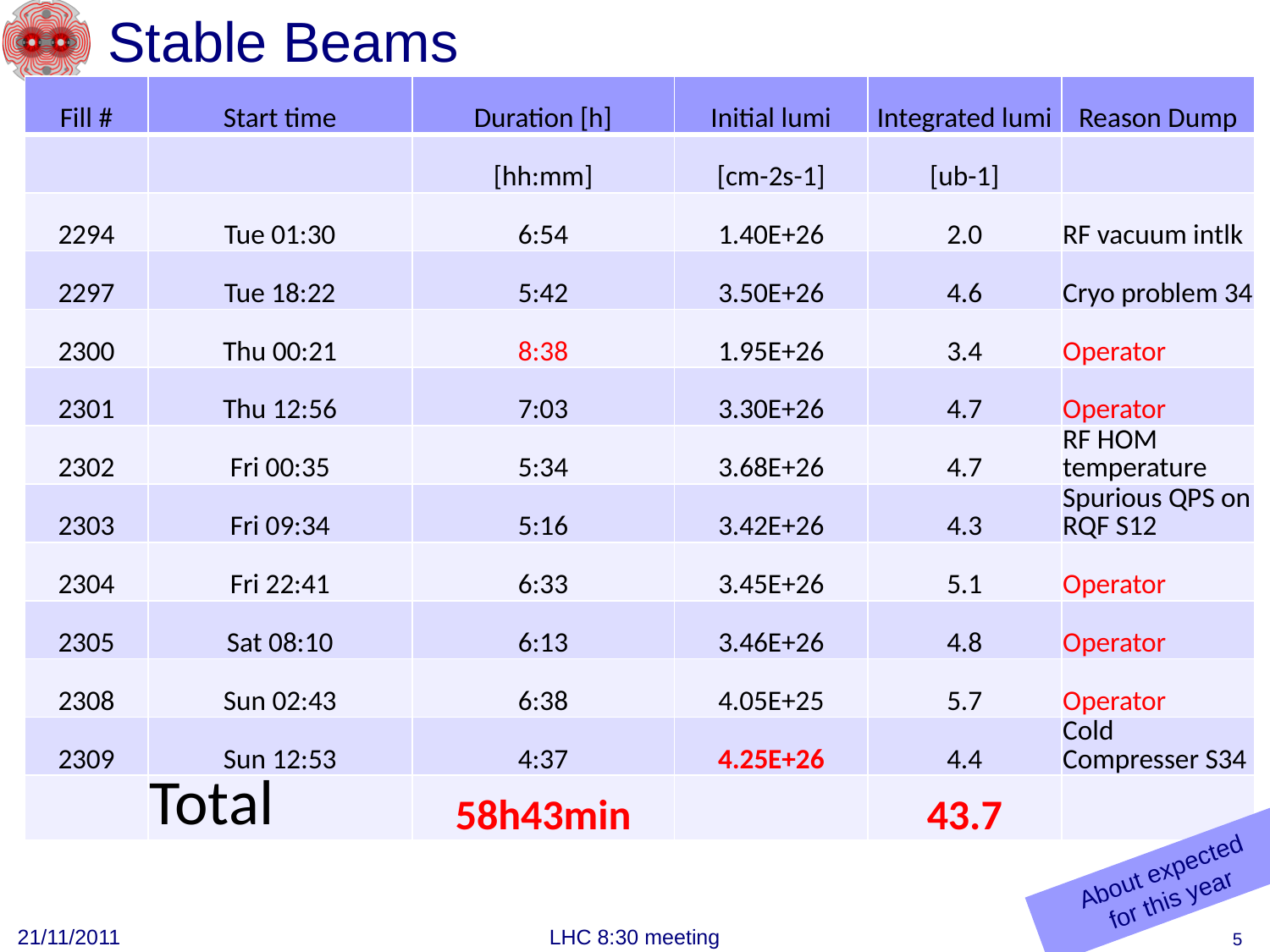

# Stable Beams
| Fill # | Start time | Duration [h] | Initial lumi | Integrated lumi | Reason Dump |
| --- | --- | --- | --- | --- | --- |
|  |  | [hh:mm] | [cm-2s-1] | [ub-1] |  |
| 2294 | Tue 01:30 | 6:54 | 1.40E+26 | 2.0 | RF vacuum intlk |
| 2297 | Tue 18:22 | 5:42 | 3.50E+26 | 4.6 | Cryo problem 34 |
| 2300 | Thu 00:21 | 8:38 | 1.95E+26 | 3.4 | Operator |
| 2301 | Thu 12:56 | 7:03 | 3.30E+26 | 4.7 | Operator |
| 2302 | Fri 00:35 | 5:34 | 3.68E+26 | 4.7 | RF HOM temperature |
| 2303 | Fri 09:34 | 5:16 | 3.42E+26 | 4.3 | Spurious QPS on RQF S12 |
| 2304 | Fri 22:41 | 6:33 | 3.45E+26 | 5.1 | Operator |
| 2305 | Sat 08:10 | 6:13 | 3.46E+26 | 4.8 | Operator |
| 2308 | Sun 02:43 | 6:38 | 4.05E+25 | 5.7 | Operator |
| 2309 | Sun 12:53 | 4:37 | 4.25E+26 | 4.4 | Cold Compresser S34 |
|  | Total | 58h43min |  | 43.7 |  |
About expected
for this year
21/11/2011
LHC 8:30 meeting
5